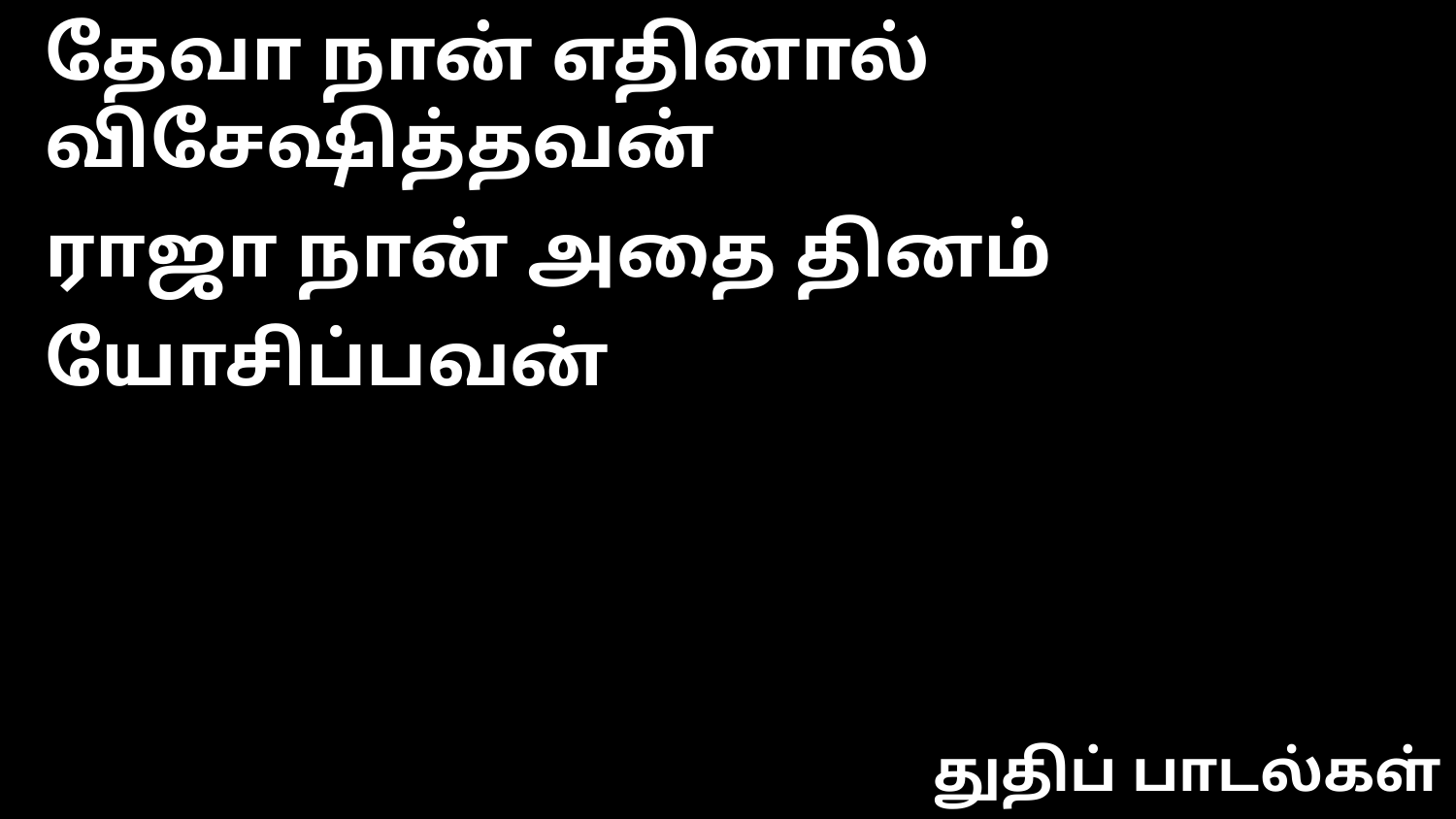

தேவா நான் எதினால் விசேஷித்தவன்
ராஜா நான் அதை தினம் யோசிப்பவன்
துதிப் பாடல்கள்